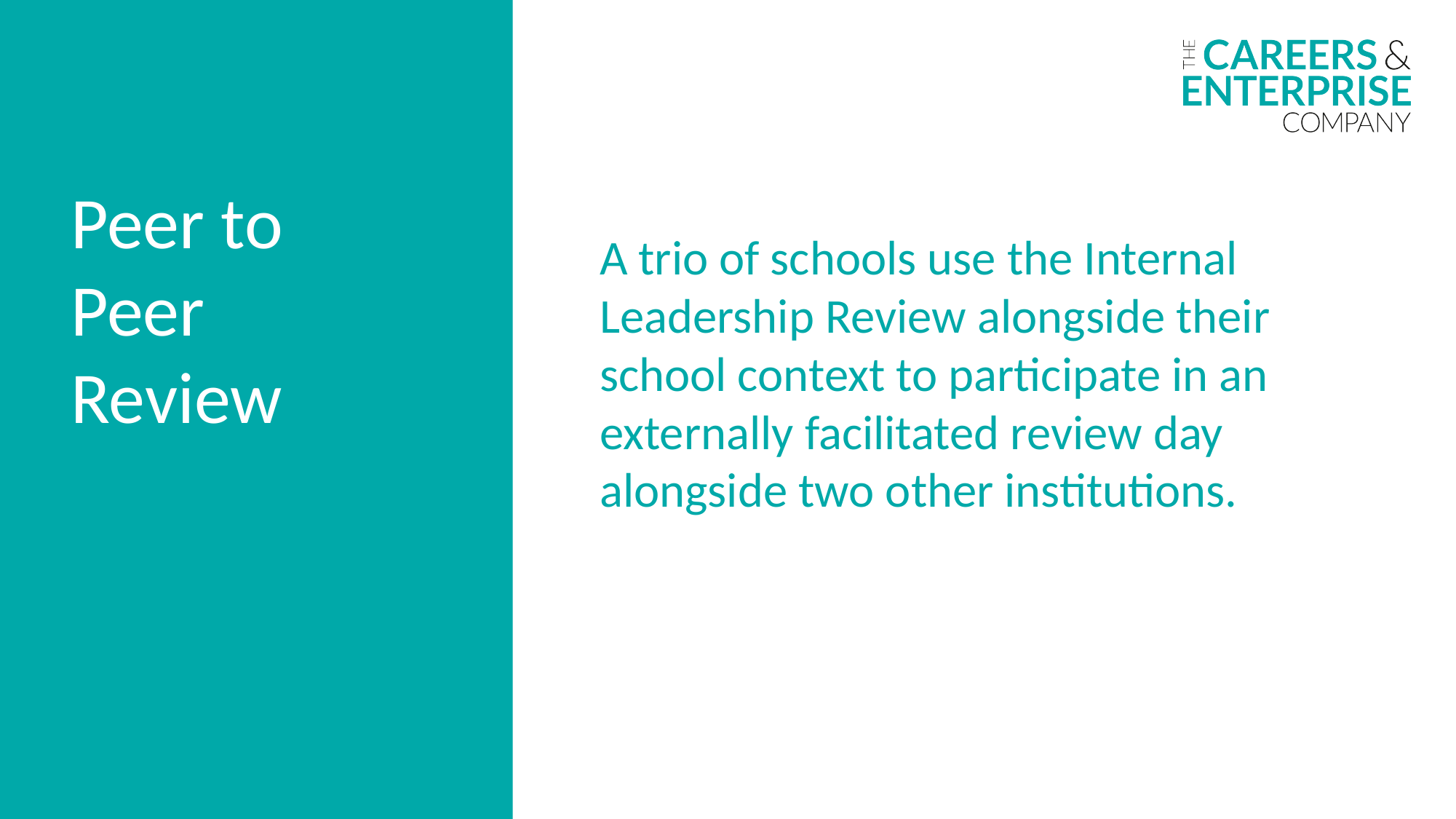

Peer to Peer Review
A trio of schools use the Internal Leadership Review alongside their school context to participate in an externally facilitated review day alongside two other institutions.